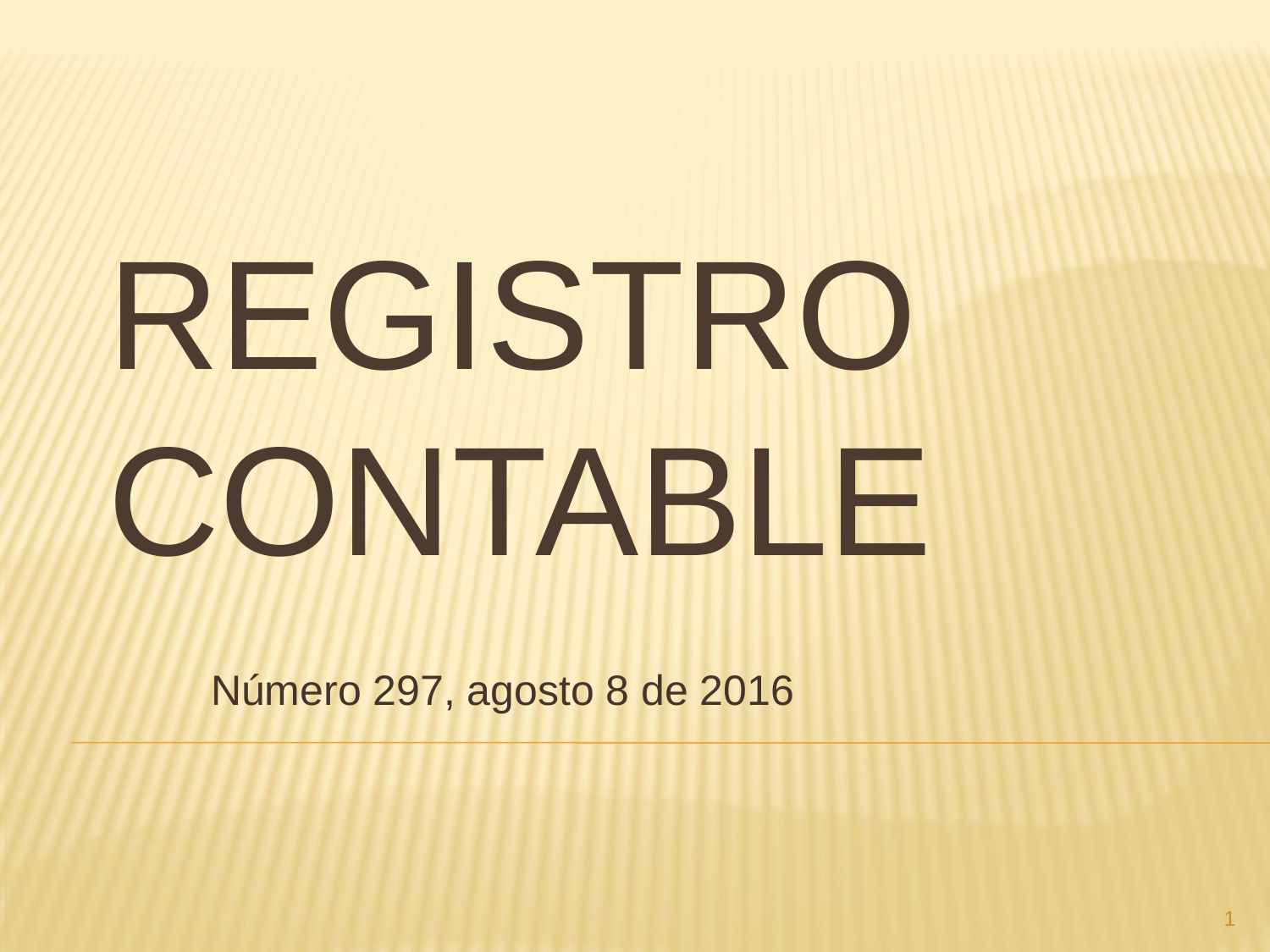

# Registro contable
Número 297, agosto 8 de 2016
1